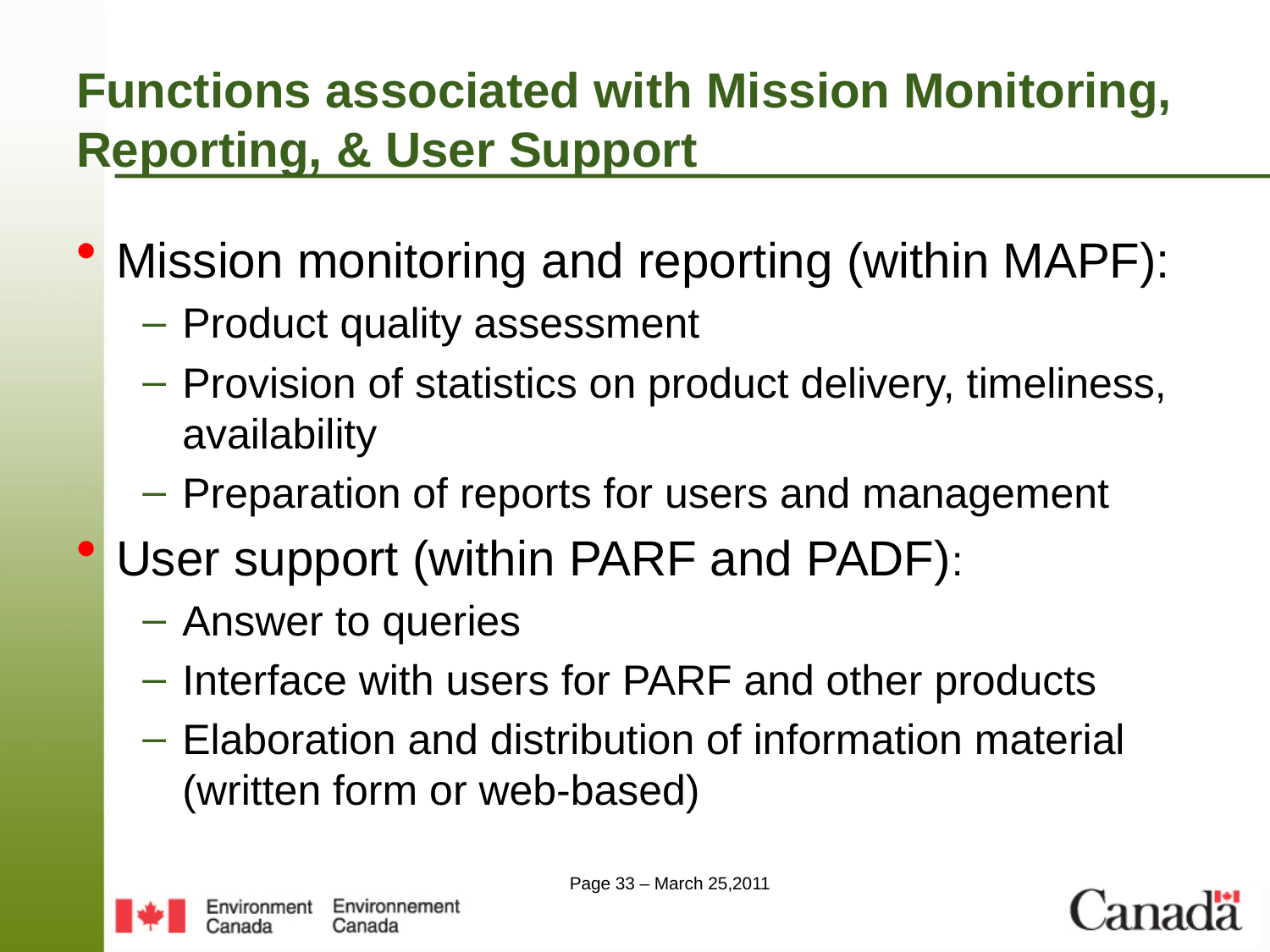

# Functions associated with Mission Monitoring, Reporting, & User Support
Mission monitoring and reporting (within MAPF):
Product quality assessment
Provision of statistics on product delivery, timeliness, availability
Preparation of reports for users and management
User support (within PARF and PADF):
Answer to queries
Interface with users for PARF and other products
Elaboration and distribution of information material (written form or web-based)